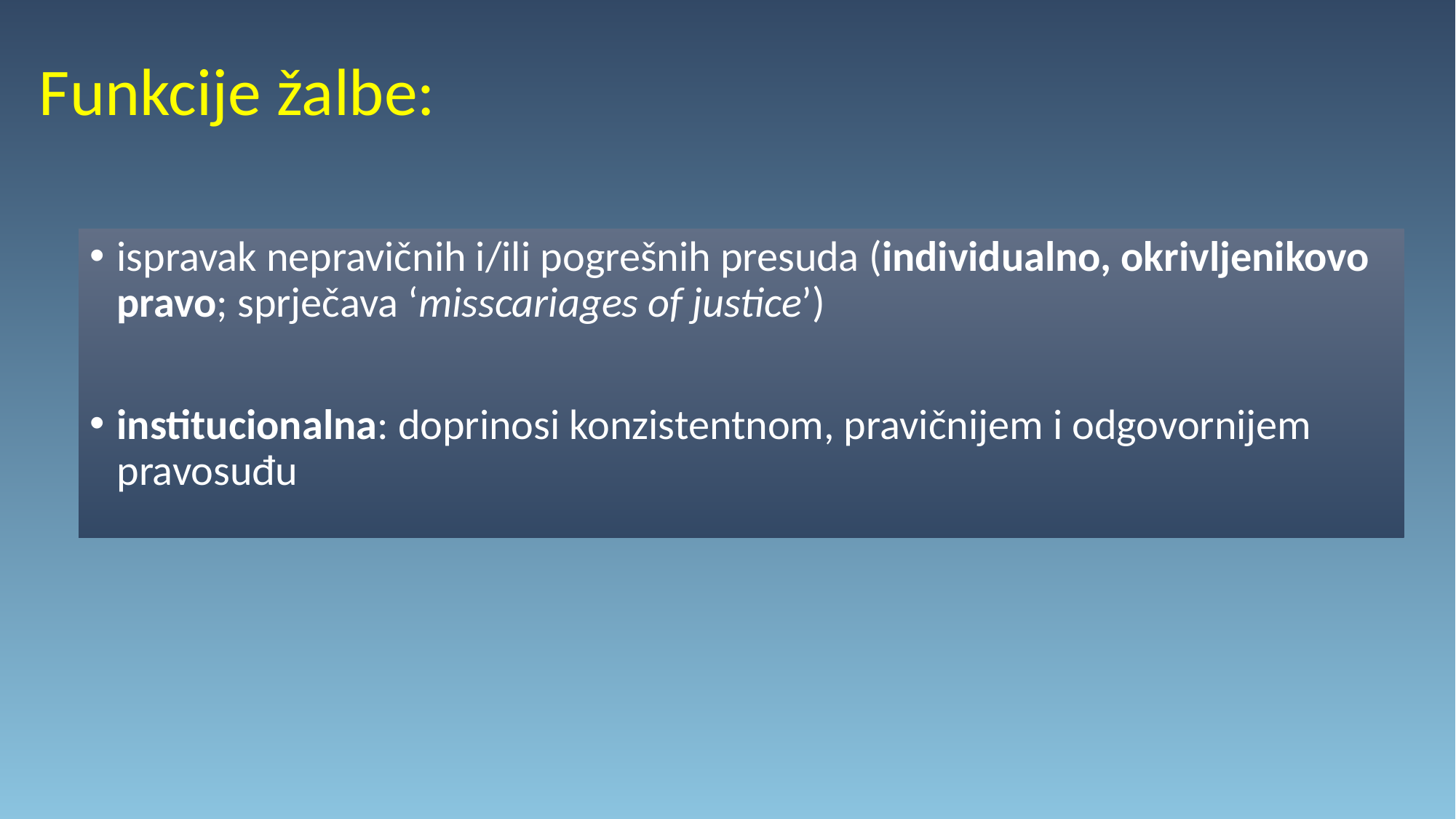

# Funkcije žalbe:
ispravak nepravičnih i/ili pogrešnih presuda (individualno, okrivljenikovo pravo; sprječava ‘misscariages of justice’)

institucionalna: doprinosi konzistentnom, pravičnijem i odgovornijem pravosuđu